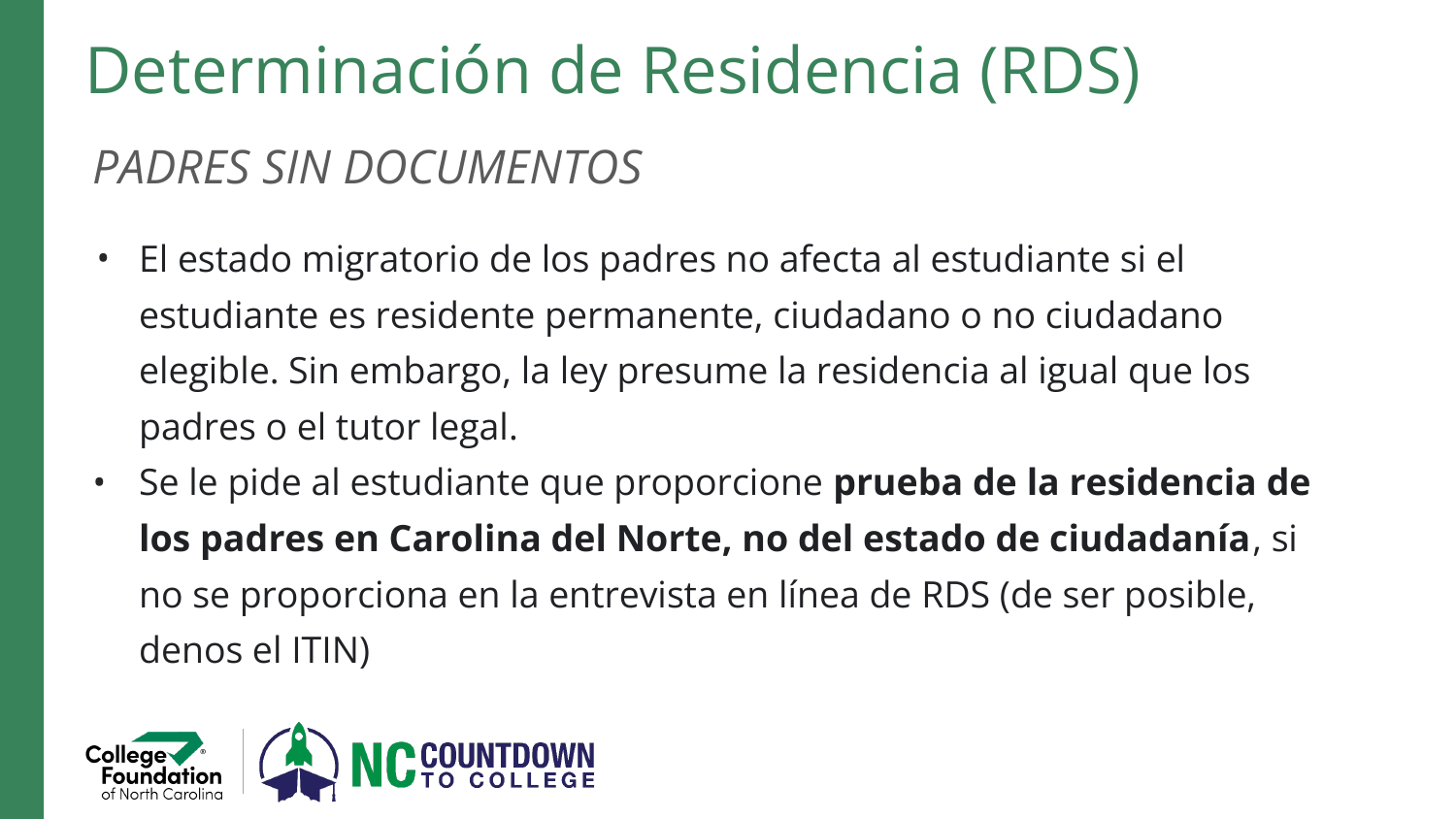

# Determinación de Residencia (RDS)
PADRES SIN DOCUMENTOS

El estado migratorio de los padres no afecta al estudiante si el estudiante es residente permanente, ciudadano o no ciudadano elegible. Sin embargo, la ley presume la residencia al igual que los padres o el tutor legal.
Se le pide al estudiante que proporcione prueba de la residencia de los padres en Carolina del Norte, no del estado de ciudadanía, si no se proporciona en la entrevista en línea de RDS (de ser posible, denos el ITIN)